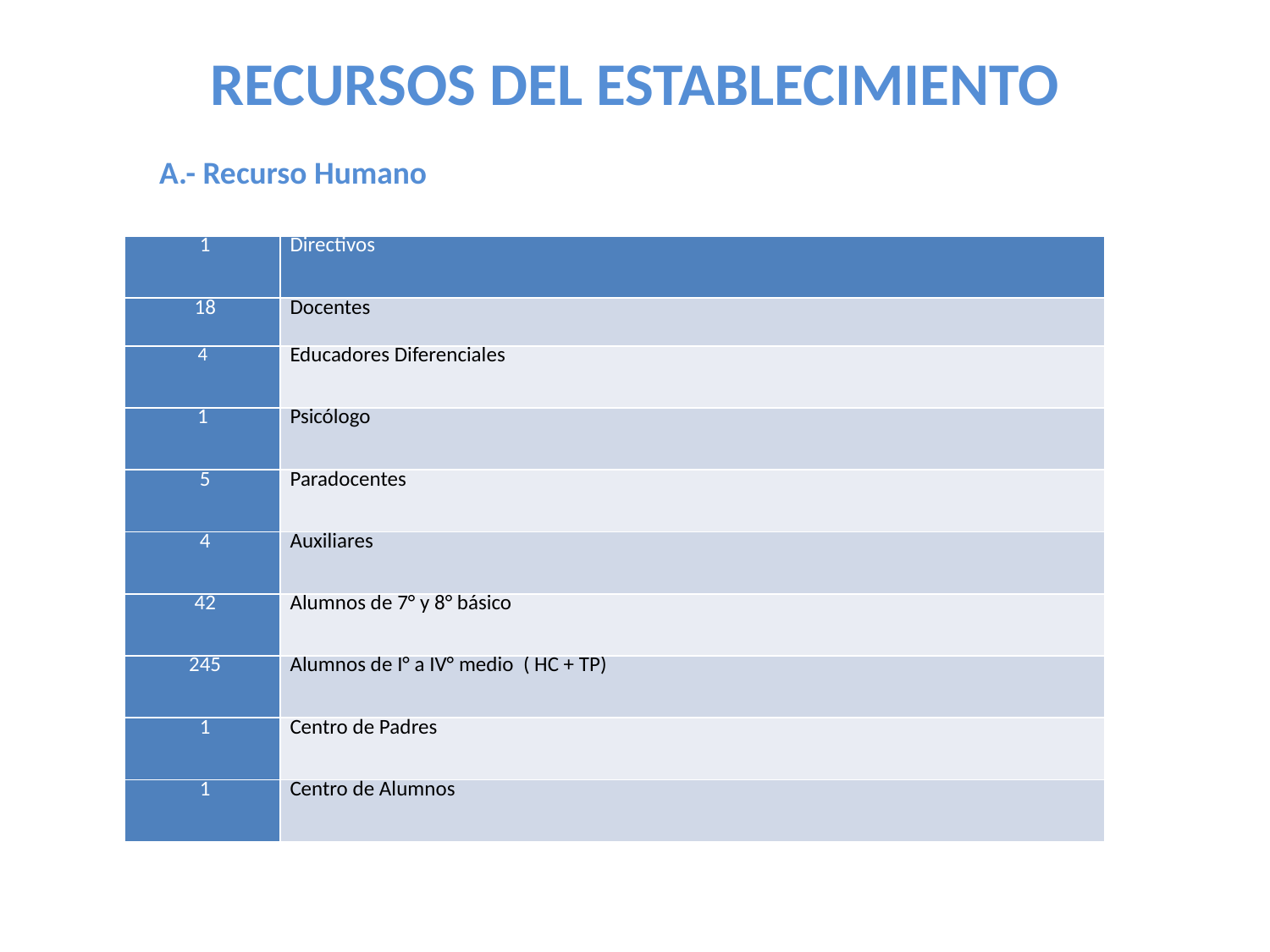

# RECURSOS DEL ESTABLECIMIENTO
A.- Recurso Humano
| 1 | Directivos |
| --- | --- |
| 18 | Docentes |
| 4 | Educadores Diferenciales |
| 1 | Psicólogo |
| 5 | Paradocentes |
| 4 | Auxiliares |
| 42 | Alumnos de 7° y 8° básico |
| 245 | Alumnos de I° a IV° medio ( HC + TP) |
| 1 | Centro de Padres |
| 1 | Centro de Alumnos |